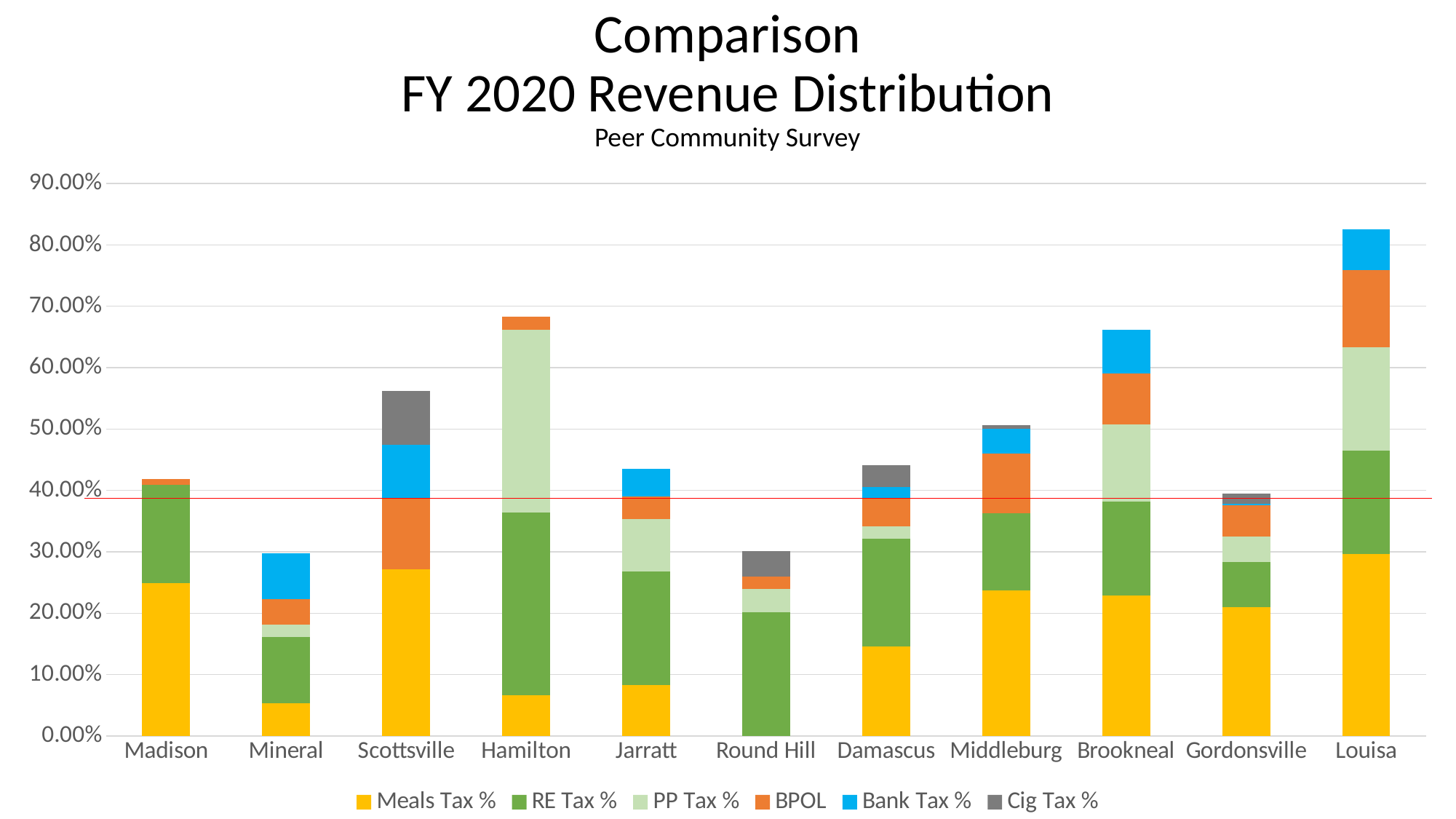

# Comparison FY 2020 Revenue Distribution Peer Community Survey

### Chart

| Category | Meals Tax % | RE Tax % | PP Tax % | BPOL | Bank Tax % | Cig Tax % |
|---|---|---|---|---|---|---|
| Madison | 0.24933303413369237 | 0.15957314184556312 | 0.0 | 0.009973321365347695 | 0.0 | 0.0 |
| Mineral | 0.05279385738541894 | 0.10871620836768796 | 0.019944346123380488 | 0.04106188907754806 | 0.07532995903104849 | 0.0 |
| Scottsville | 0.2716443001652126 | 0.0 | 0.0 | 0.11593866844439292 | 0.08695400133329469 | 0.08695400133329469 |
| Hamilton | 0.0662197736586425 | 0.29777512416207563 | 0.29777512416207563 | 0.021711401199554916 | 0.0 | 0.0 |
| Jarratt | 0.08338986929974415 | 0.18391217989063355 | 0.08647959392190681 | 0.036782435978126714 | 0.04495631063993265 | 0.0 |
| Round Hill | 0.0 | 0.20172390297083673 | 0.037854698525180946 | 0.019495169740468186 | 0.0 | 0.04211847199993029 |
| Damascus | 0.14621871599564745 | 0.17554747007616975 | 0.019127448313384112 | 0.0469685119695321 | 0.017214703482045703 | 0.03570457018498368 |
| Middleburg | 0.2369417375391332 | 0.1260768360349427 | 0.0 | 0.09738901204461471 | 0.0401013579007237 | 0.005957916030964665 |
| Brookneal | 0.2287896124674456 | 0.15323590212061547 | 0.12590808995789105 | 0.0828912146279635 | 0.07085097676411219 | 0.0 |
| Gordonsville | 0.2101833850034155 | 0.07356418475119542 | 0.04082812253691346 | 0.05123220009458252 | 0.0026272923125426934 | 0.01576375387525616 |
| Louisa | 0.2961536666082725 | 0.1682950935368729 | 0.1682950935368729 | 0.12673369109365534 | 0.06600713077794548 | 0.0 |